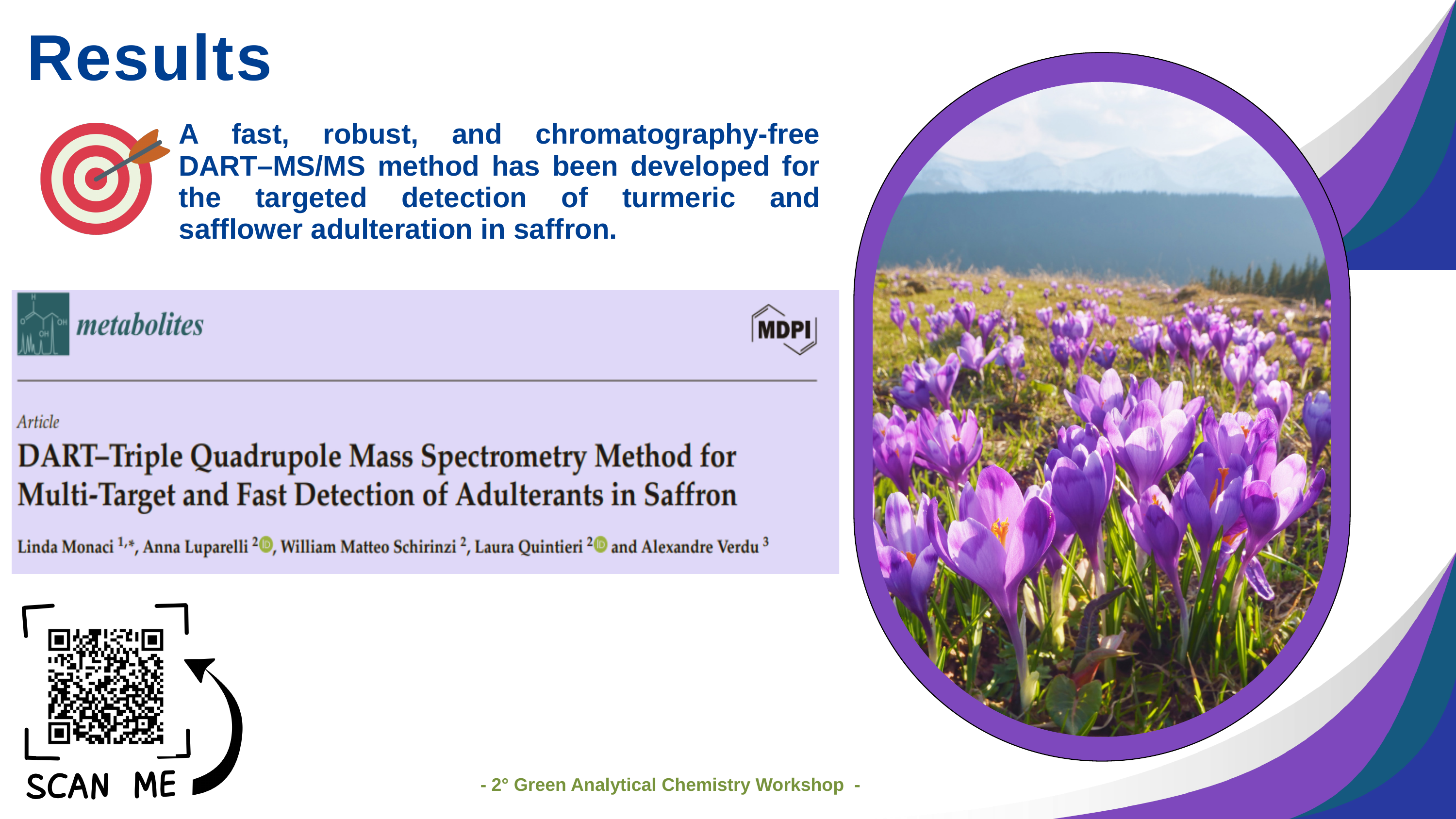

Results

A fast, robust, and chromatography-free DART–MS/MS method has been developed for the targeted detection of turmeric and safflower adulteration in saffron.

- 2° Green Analytical Chemistry Workshop  -